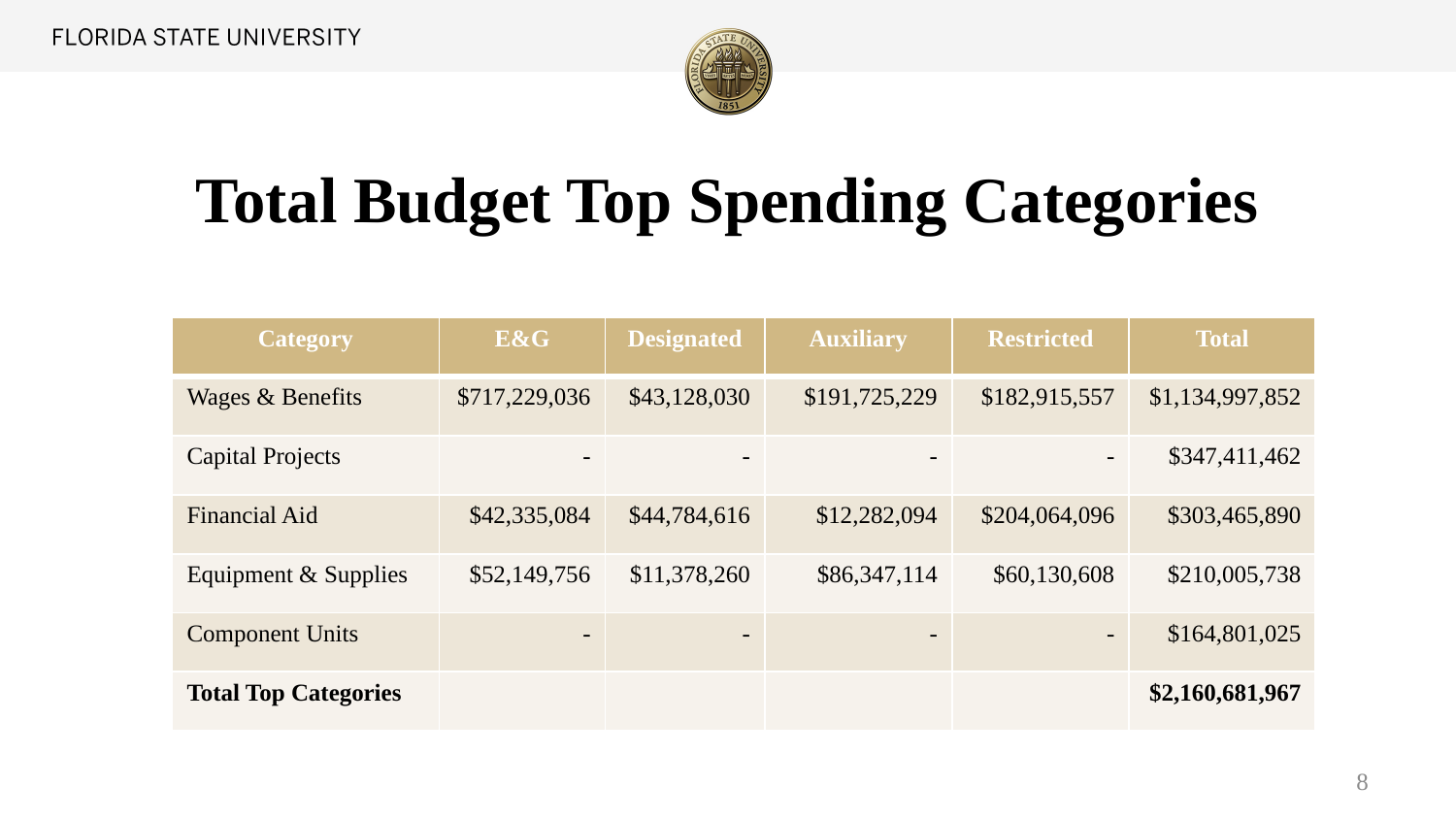

# Total Budget Top Spending Categories
| Category | E&G | Designated | Auxiliary | Restricted | Total |
| --- | --- | --- | --- | --- | --- |
| Wages & Benefits | $717,229,036 | $43,128,030 | $191,725,229 | $182,915,557 | $1,134,997,852 |
| Capital Projects | - | - | - | - | $347,411,462 |
| Financial Aid | $42,335,084 | $44,784,616 | $12,282,094 | $204,064,096 | $303,465,890 |
| Equipment & Supplies | $52,149,756 | $11,378,260 | $86,347,114 | $60,130,608 | $210,005,738 |
| Component Units | - | - | - | - | $164,801,025 |
| Total Top Categories |  |  |  |  | $2,160,681,967 |
8